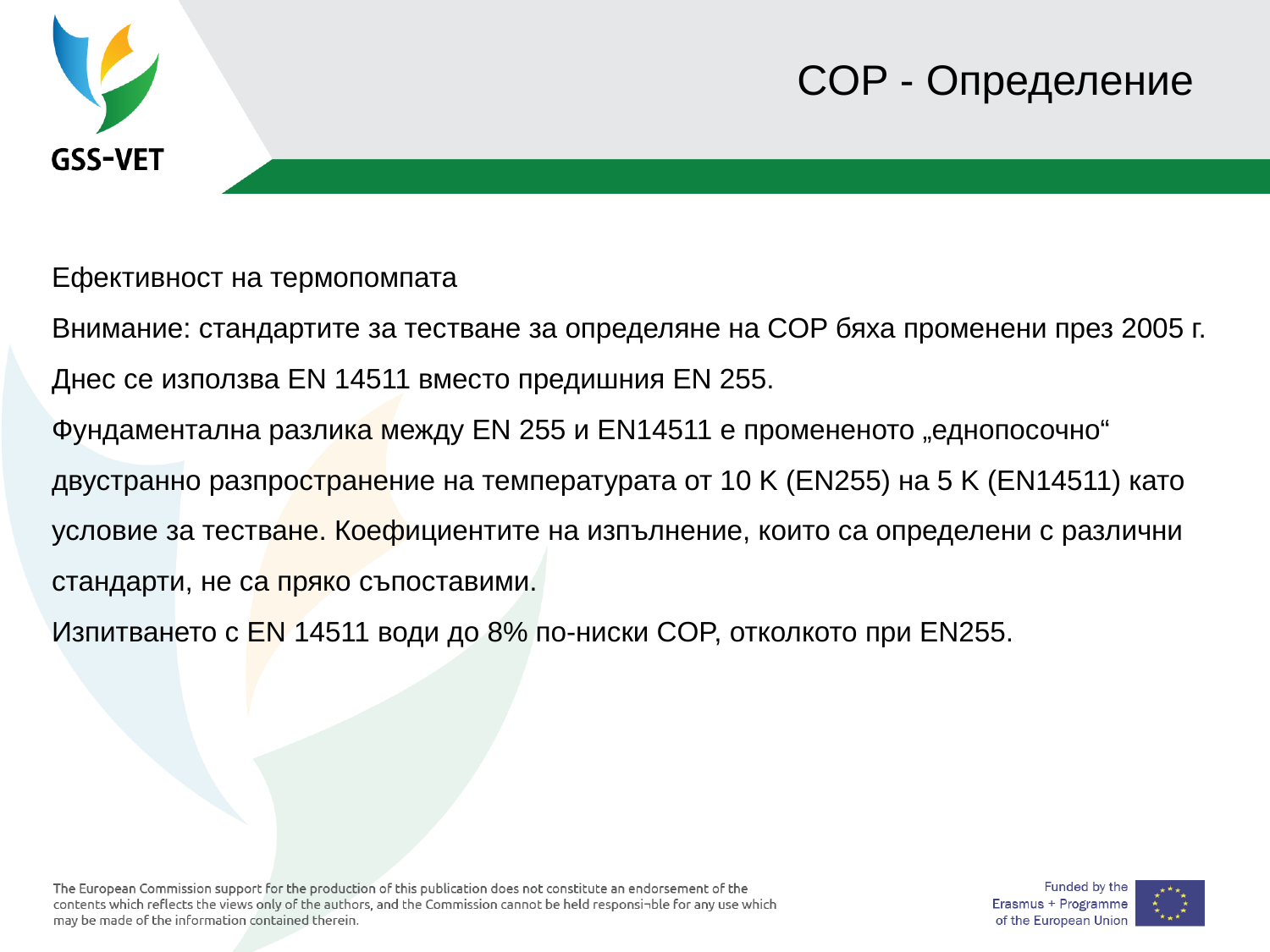

# COP - Определение

Ефективност на термопомпата
Внимание: стандартите за тестване за определяне на COP бяха променени през 2005 г.
Днес се използва EN 14511 вместо предишния EN 255.
Фундаментална разлика между EN 255 и EN14511 е промененото „еднопосочно“ двустранно разпространение на температурата от 10 K (EN255) на 5 K (EN14511) като условие за тестване. Коефициентите на изпълнение, които са определени с различни стандарти, не са пряко съпоставими.
Изпитването с EN 14511 води до 8% по-ниски COP, отколкото при EN255.